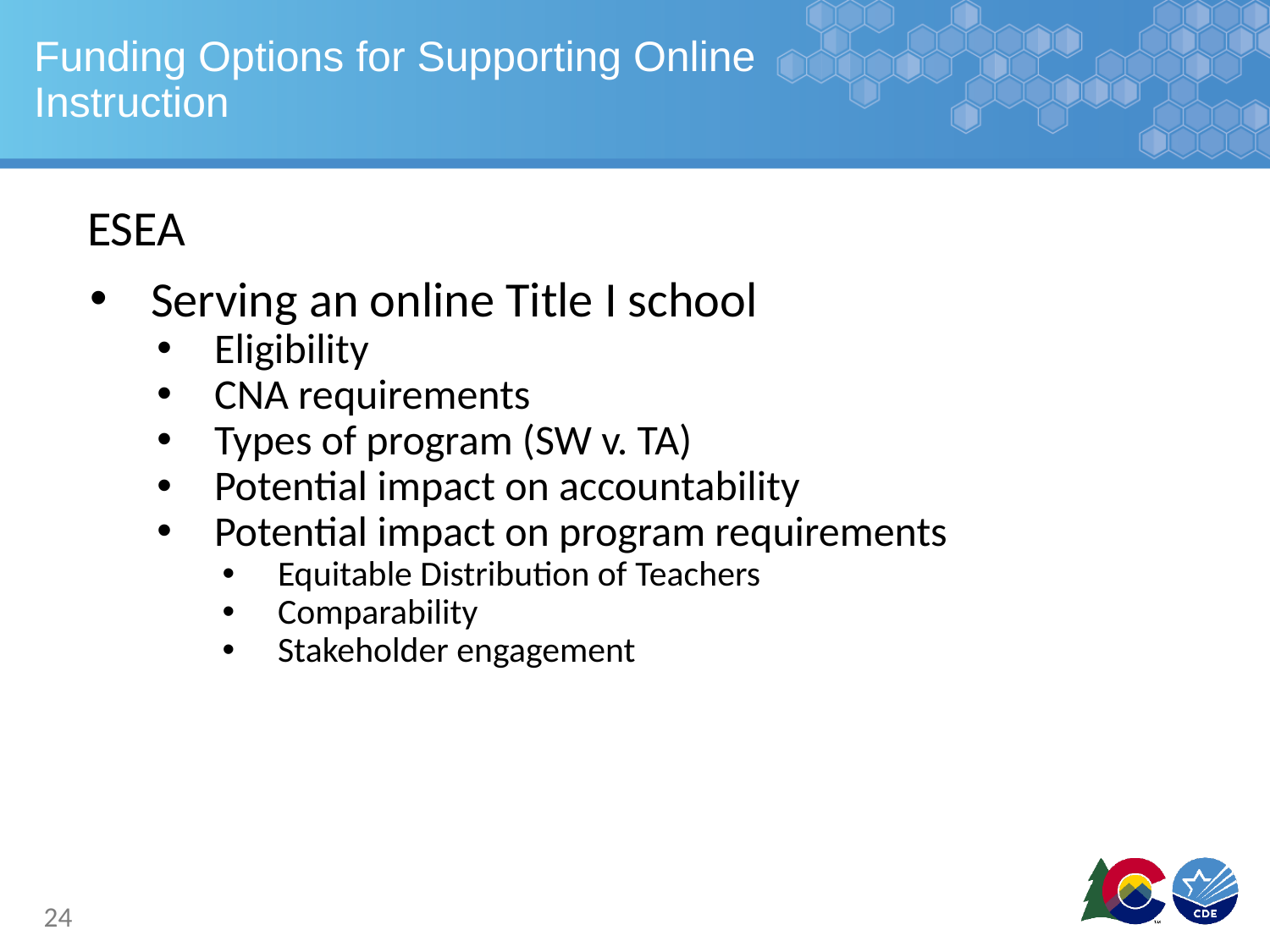

# Funding Options for Supporting Online Instruction
ESEA
Serving an online Title I school
Eligibility
CNA requirements
Types of program (SW v. TA)
Potential impact on accountability
Potential impact on program requirements
Equitable Distribution of Teachers
Comparability
Stakeholder engagement

24